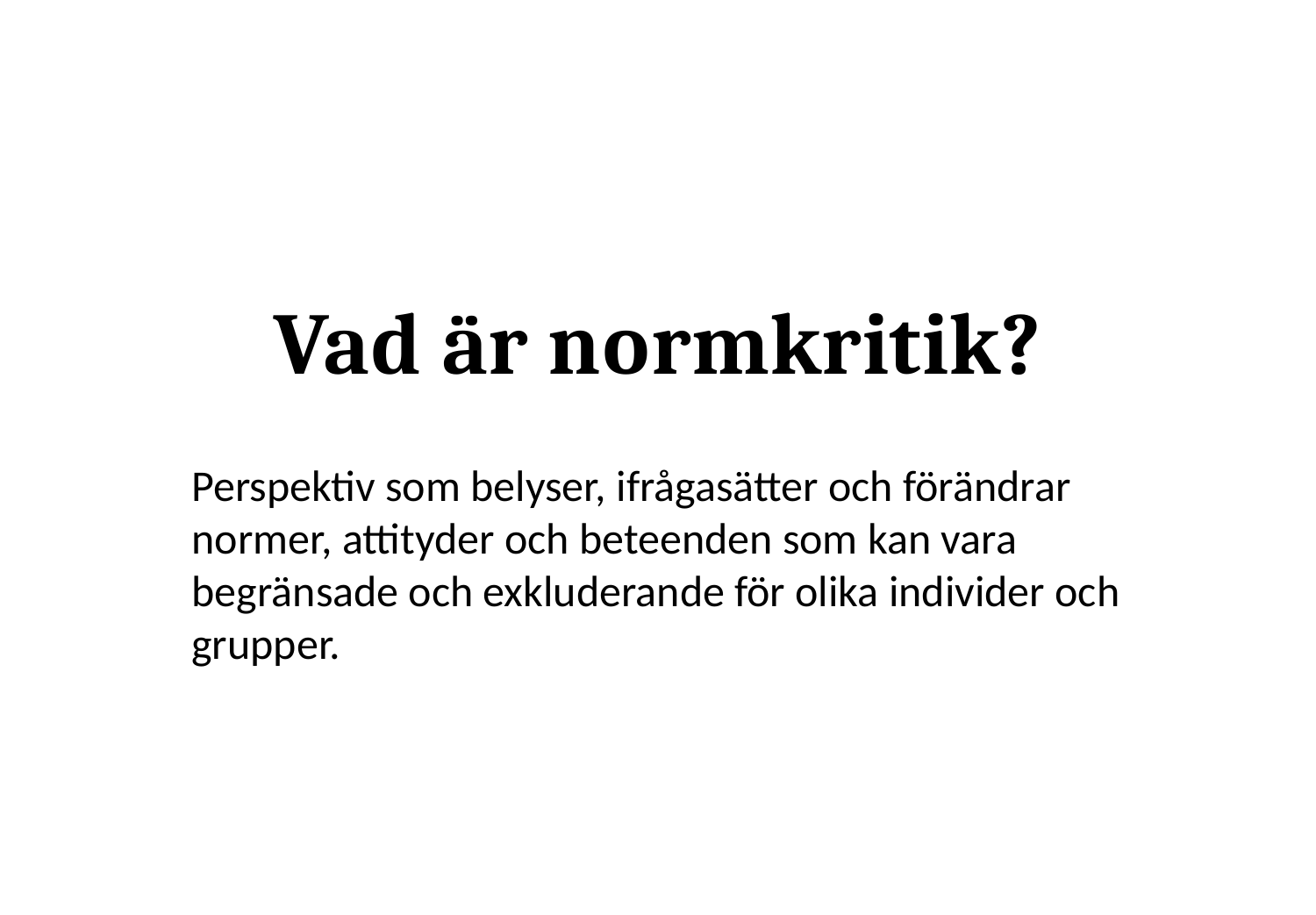

# Vad är normkritik?
Perspektiv som belyser, ifrågasätter och förändrar normer, attityder och beteenden som kan vara begränsade och exkluderande för olika individer och grupper.